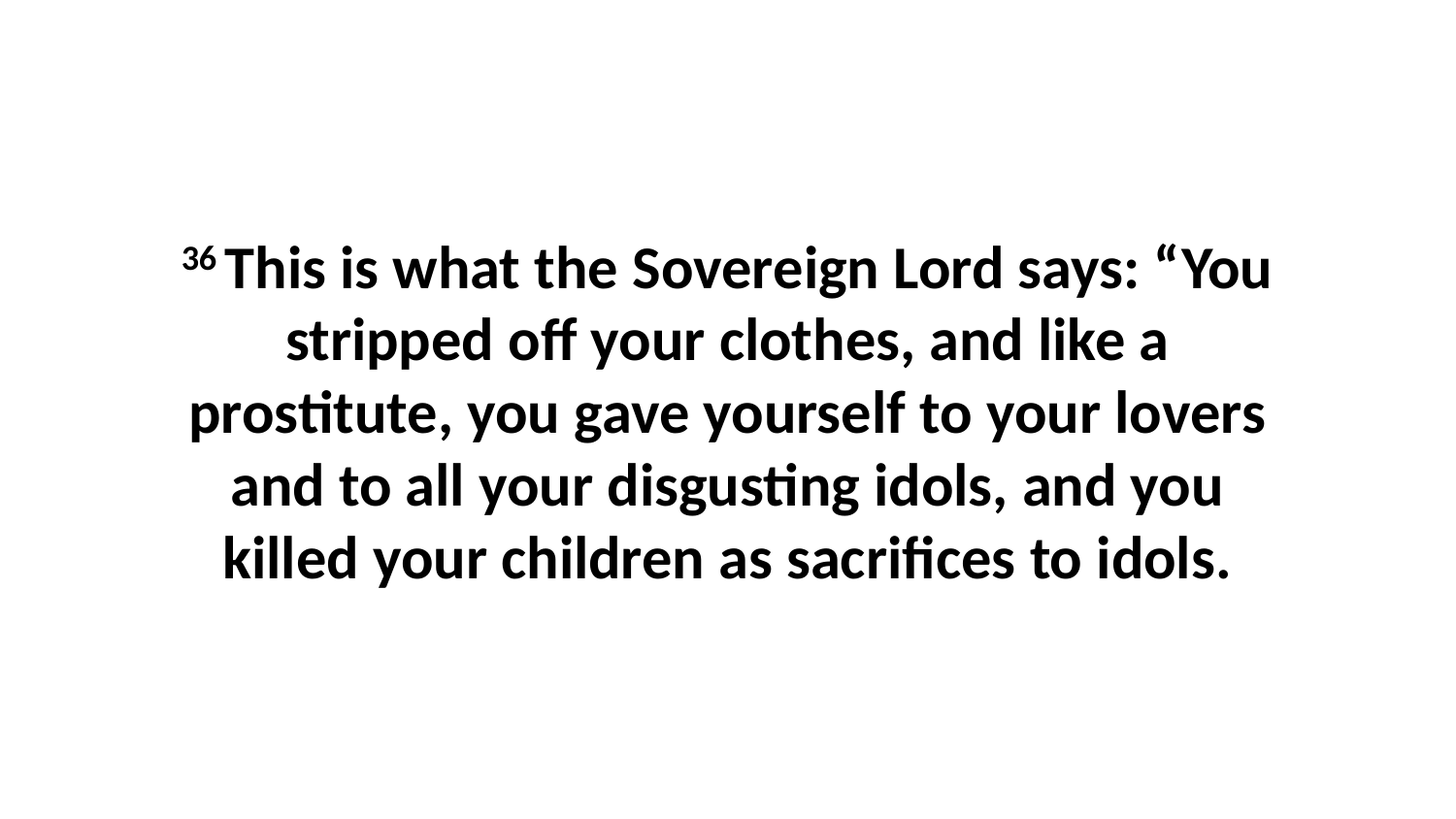

36 This is what the Sovereign Lord says: “You stripped off your clothes, and like a prostitute, you gave yourself to your lovers and to all your disgusting idols, and you killed your children as sacrifices to idols.